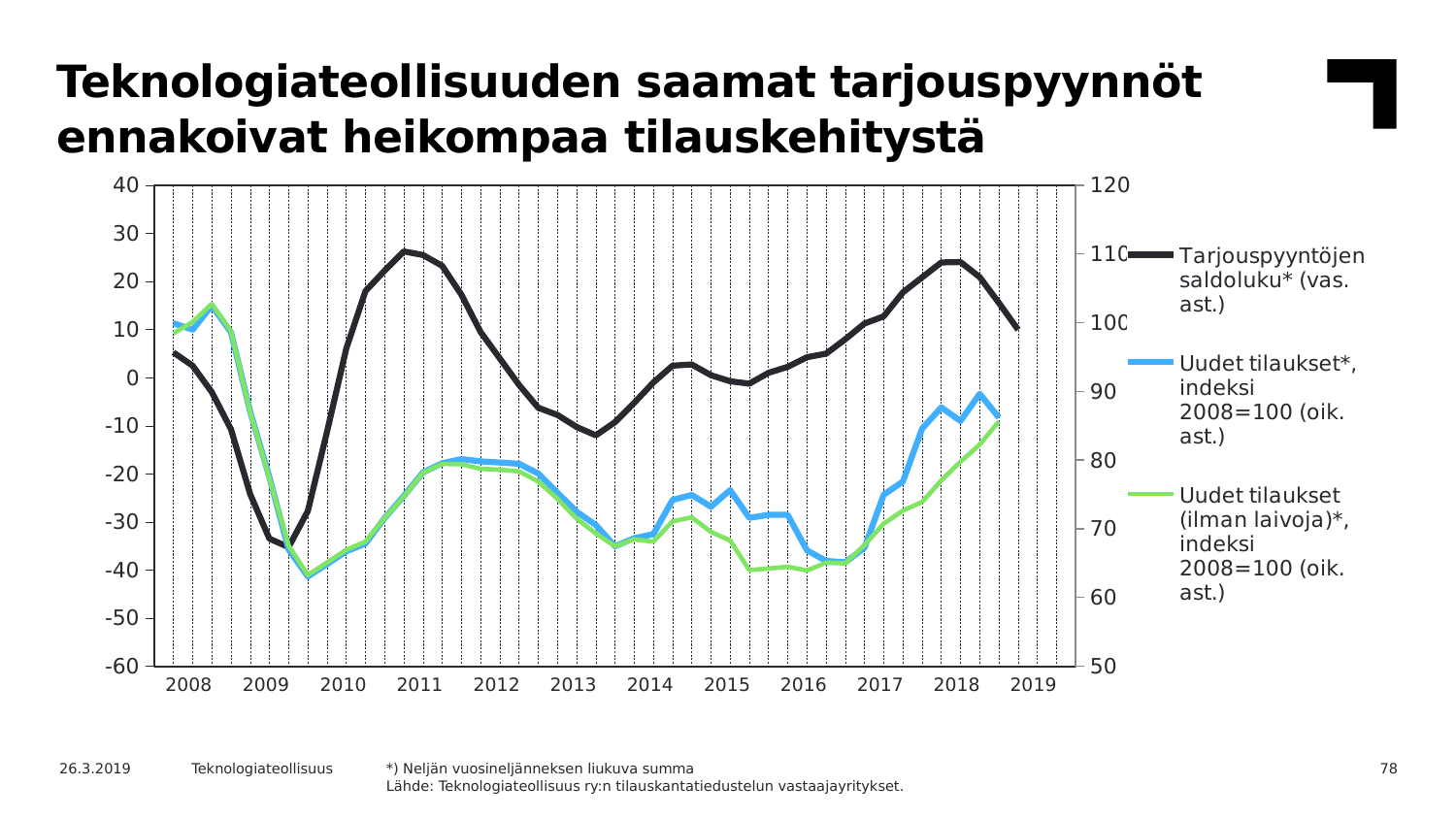

Teknologiateollisuuden saamat tarjouspyynnöt ennakoivat heikompaa tilauskehitystä

### Chart

| Category | Tarjouspyyntöjen saldoluku* (vas. ast.) | Uudet tilaukset*, indeksi 2008=100 (oik. ast.) | Uudet tilaukset (ilman laivoja)*, indeksi 2008=100 (oik. ast.) |
|---|---|---|---|
|  | None | None | None |
| 2008,I | 5.25 | 99.93 | 98.45 |
|  | 2.5 | 98.98 | 100.09 |
|  | -3.0 | 102.5 | 102.74 |
|  | -10.75 | 98.59 | 98.73 |
| 2009,I | -24.25 | 87.04 | 86.98 |
|  | -33.5 | 77.49 | 77.34 |
|  | -35.25 | 66.99 | 67.55 |
|  | -27.75 | 63.05 | 63.26 |
| 2010,I | -11.25 | 64.85 | 65.08 |
|  | 6.0 | 66.72 | 66.92 |
|  | 18.0 | 67.84 | 68.12 |
|  | 22.25 | 71.55 | 71.56 |
| 2011,I | 26.25 | 74.75 | 74.67 |
|  | 25.5 | 78.21 | 78.17 |
|  | 23.25 | 79.53 | 79.44 |
|  | 17.25 | 80.14 | 79.39 |
| 2012,I | 9.5 | 79.81 | 78.72 |
|  | 4.0 | 79.64 | 78.6 |
|  | -1.5 | 79.46 | 78.35 |
|  | -6.25 | 78.04 | 76.89 |
| 2013,I | -7.75 | 75.25 | 74.37 |
|  | -10.25 | 72.47 | 71.48 |
|  | -12.0 | 70.55 | 69.32 |
|  | -9.25 | 67.45 | 67.45 |
| 2014,I | -5.25 | 68.62 | 68.46 |
|  | -1.0 | 69.21 | 68.12 |
|  | 2.5 | 74.19 | 71.08 |
|  | 2.75 | 74.91 | 71.66 |
| 2015,I | 0.5 | 73.22 | 69.54 |
|  | -0.75 | 75.62 | 68.3 |
|  | -1.25 | 71.59 | 63.98 |
|  | 1.0 | 72.02 | 64.21 |
| 2016,I | 2.25 | 72.02 | 64.46 |
|  | 4.25 | 66.86 | 63.93 |
|  | 5.0 | 65.31 | 65.05 |
|  | 8.0 | 65.12 | 64.97 |
| 2017,I | 11.25 | 67.24 | 67.63 |
|  | 12.75 | 74.95 | 70.73 |
|  | 17.75 | 76.86 | 72.64 |
|  | 20.86 | 84.58 | 73.89 |
| 2018,I | 23.96 | 87.67 | 77.03 |
|  | 24.04 | 85.69 | 79.76 |
|  | 20.9 | 89.65 | 82.28 |
|  | 15.54 | 86.19 | 85.63 |
| 2019,I | 9.97 | None | None |
| 2008 | 2009 | 2010 | 2011 | 2012 | 2013 | 2014 | 2015 | 2016 | 2017 | 2018 | 2019 |
| --- | --- | --- | --- | --- | --- | --- | --- | --- | --- | --- | --- |
*) Neljän vuosineljänneksen liukuva summa
Lähde: Teknologiateollisuus ry:n tilauskantatiedustelun vastaajayritykset.
26.3.2019
Teknologiateollisuus
78